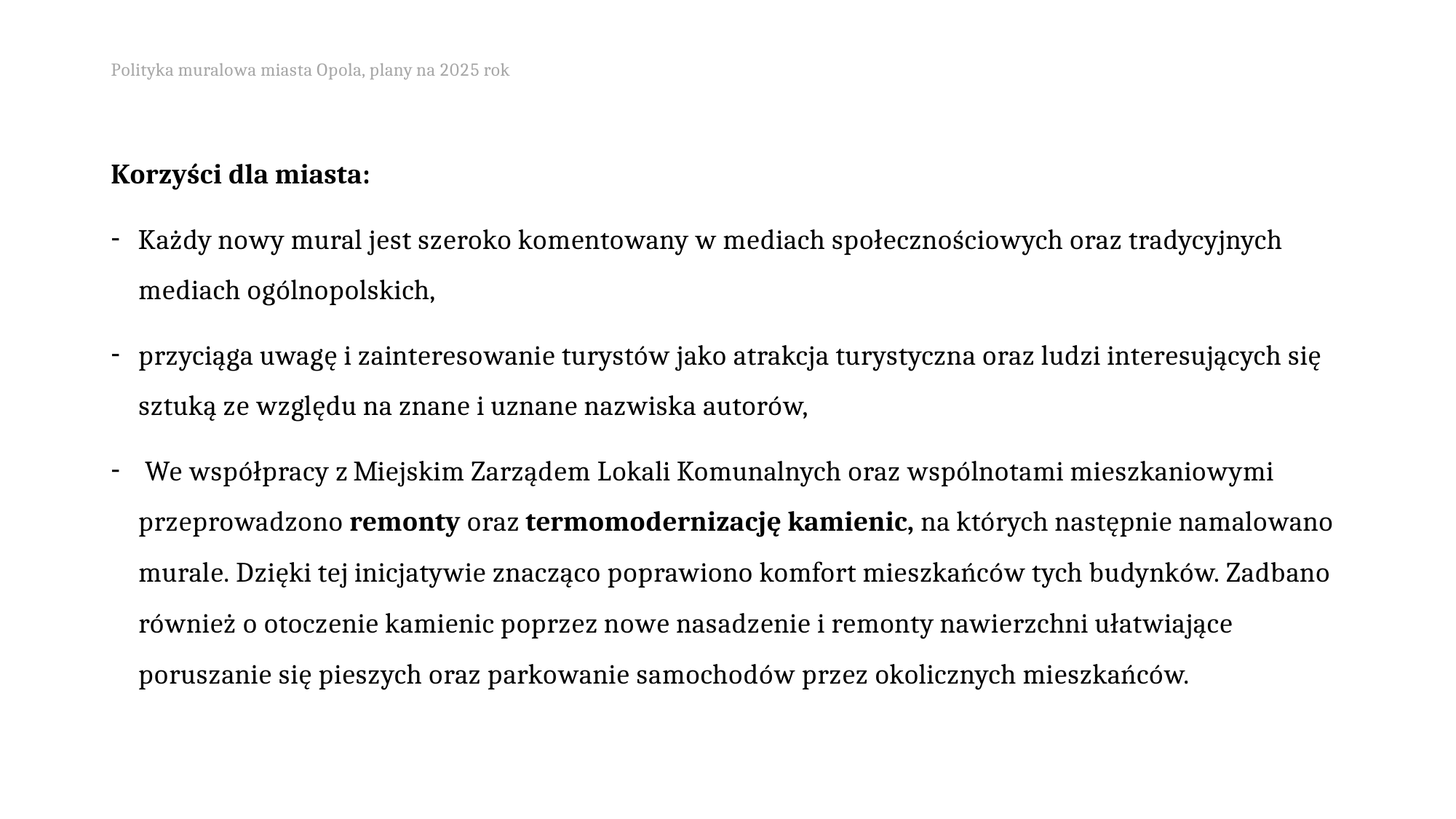

# Polityka muralowa miasta Opola, plany na 2025 rok
Korzyści dla miasta:
Każdy nowy mural jest szeroko komentowany w mediach społecznościowych oraz tradycyjnych mediach ogólnopolskich,
przyciąga uwagę i zainteresowanie turystów jako atrakcja turystyczna oraz ludzi interesujących się sztuką ze względu na znane i uznane nazwiska autorów,
 We współpracy z Miejskim Zarządem Lokali Komunalnych oraz wspólnotami mieszkaniowymi przeprowadzono remonty oraz termomodernizację kamienic, na których następnie namalowano murale. Dzięki tej inicjatywie znacząco poprawiono komfort mieszkańców tych budynków. Zadbano również o otoczenie kamienic poprzez nowe nasadzenie i remonty nawierzchni ułatwiające poruszanie się pieszych oraz parkowanie samochodów przez okolicznych mieszkańców.